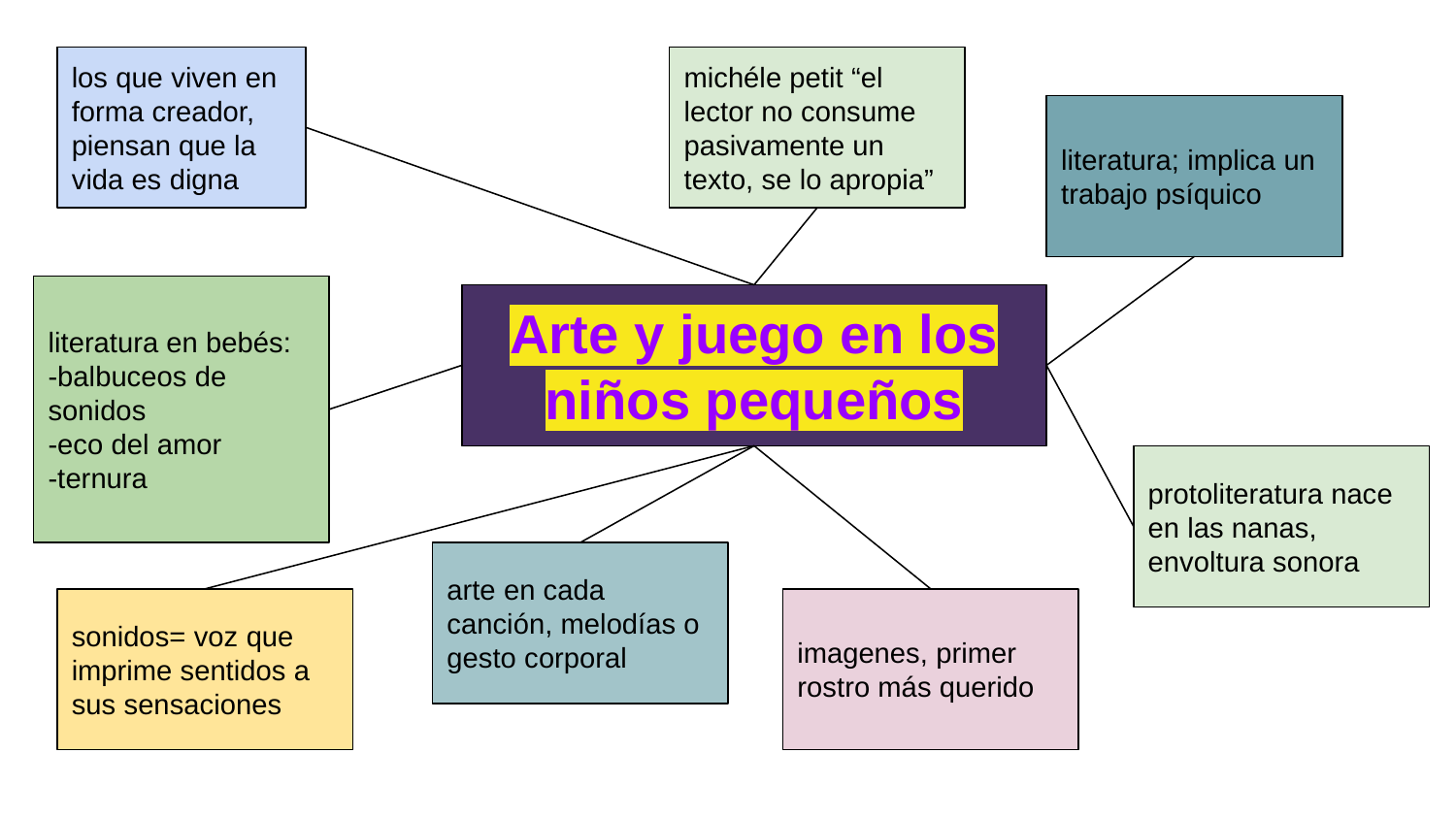

los que viven en forma creador, piensan que la vida es digna
michéle petit “el lector no consume pasivamente un texto, se lo apropia”
literatura; implica un trabajo psíquico
literatura en bebés:
-balbuceos de sonidos
-eco del amor
-ternura
# Arte y juego en los niños pequeños
protoliteratura nace en las nanas, envoltura sonora
arte en cada canción, melodías o gesto corporal
sonidos= voz que imprime sentidos a sus sensaciones
imagenes, primer rostro más querido